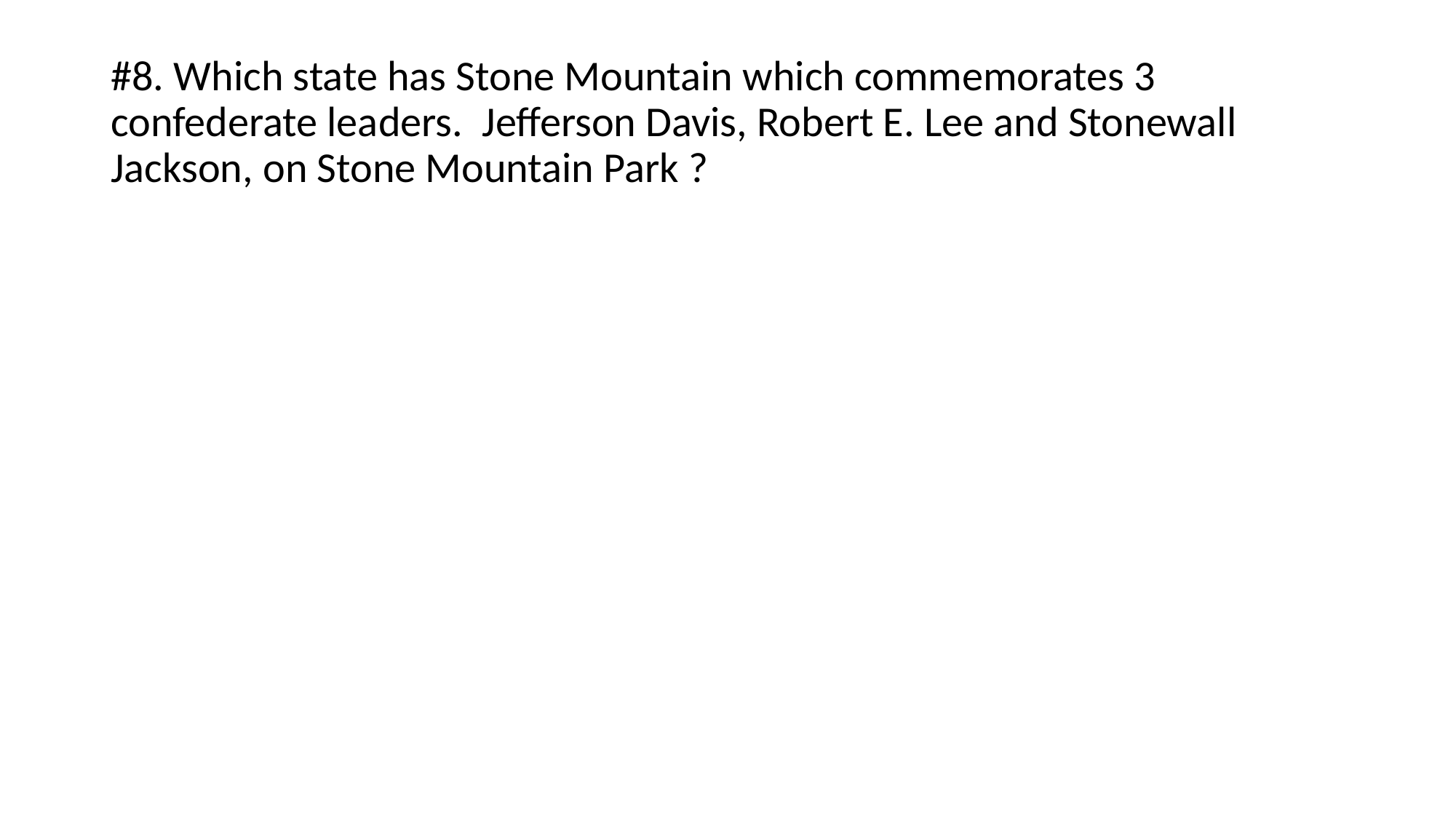

# #8. Which state has Stone Mountain which commemorates 3 confederate leaders.  Jefferson Davis, Robert E. Lee and Stonewall Jackson, on Stone Mountain Park ?